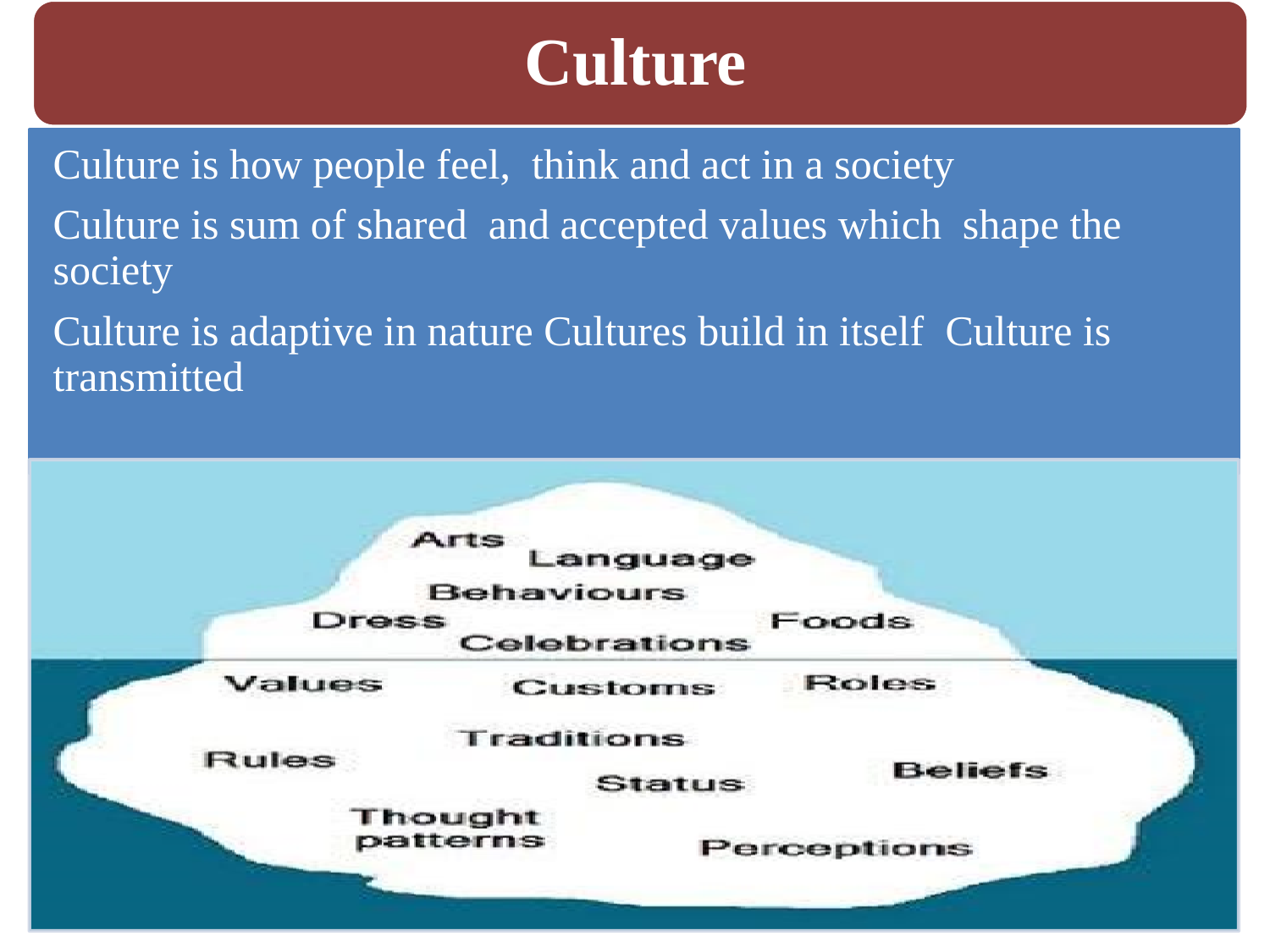

Culture
Culture is how people feel,  think and act in a society
Culture is sum of shared  and accepted values which  shape the society
Culture is adaptive in nature Cultures build in itself  Culture is transmitted

4